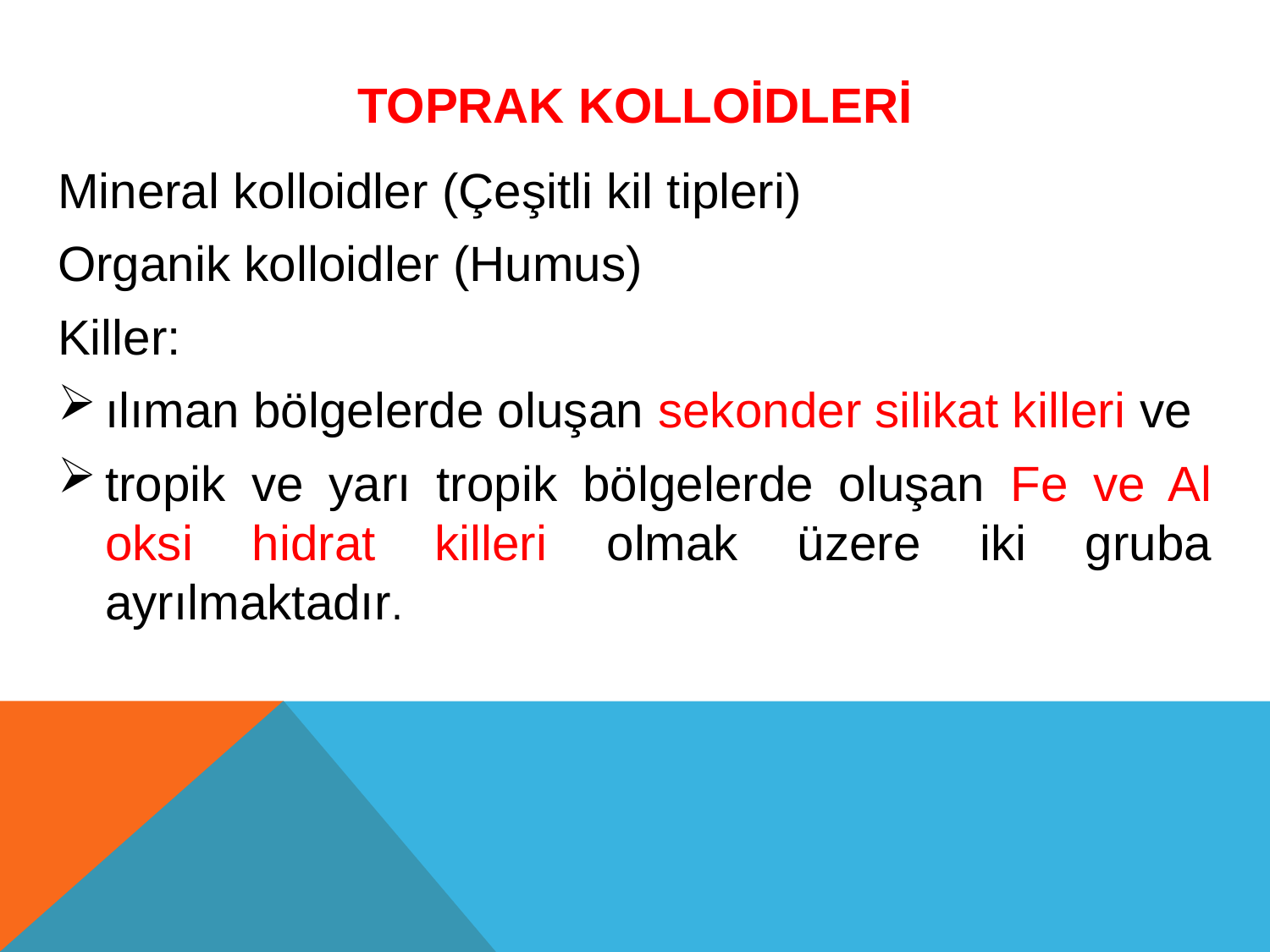

# Toprak Kolloİdlerİ
Mineral kolloidler (Çeşitli kil tipleri)
Organik kolloidler (Humus)
Killer:
ılıman bölgelerde oluşan sekonder silikat killeri ve
tropik ve yarı tropik bölgelerde oluşan Fe ve Al oksi hidrat killeri olmak üzere iki gruba ayrılmaktadır.